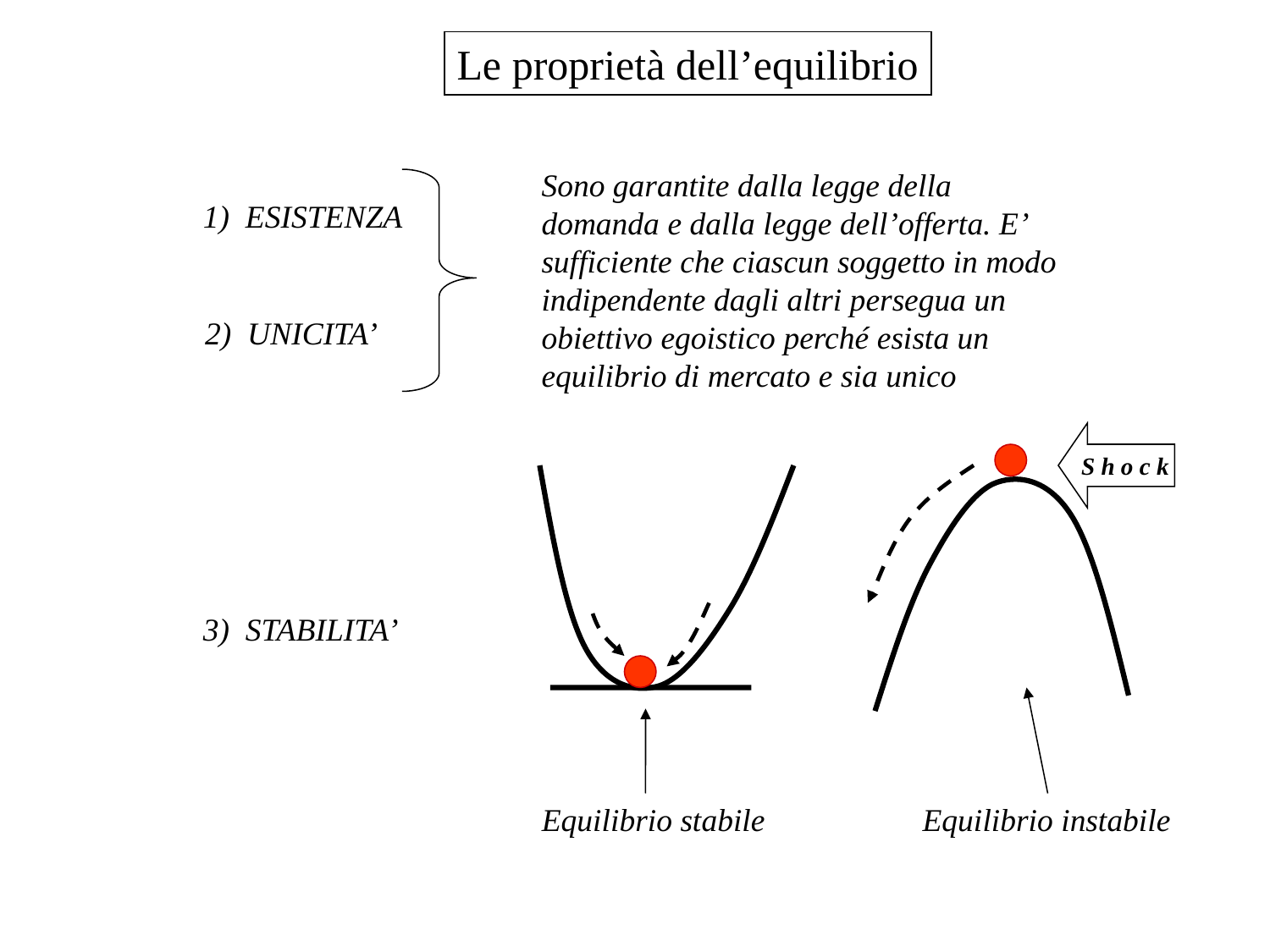

Le proprietà dell’equilibrio
Sono garantite dalla legge della domanda e dalla legge dell’offerta. E’ sufficiente che ciascun soggetto in modo indipendente dagli altri persegua un obiettivo egoistico perché esista un equilibrio di mercato e sia unico

1)  ESISTENZA
2)  UNICITA’

S h o c k

Equilibrio instabile

Equilibrio stabile

3)  STABILITA’